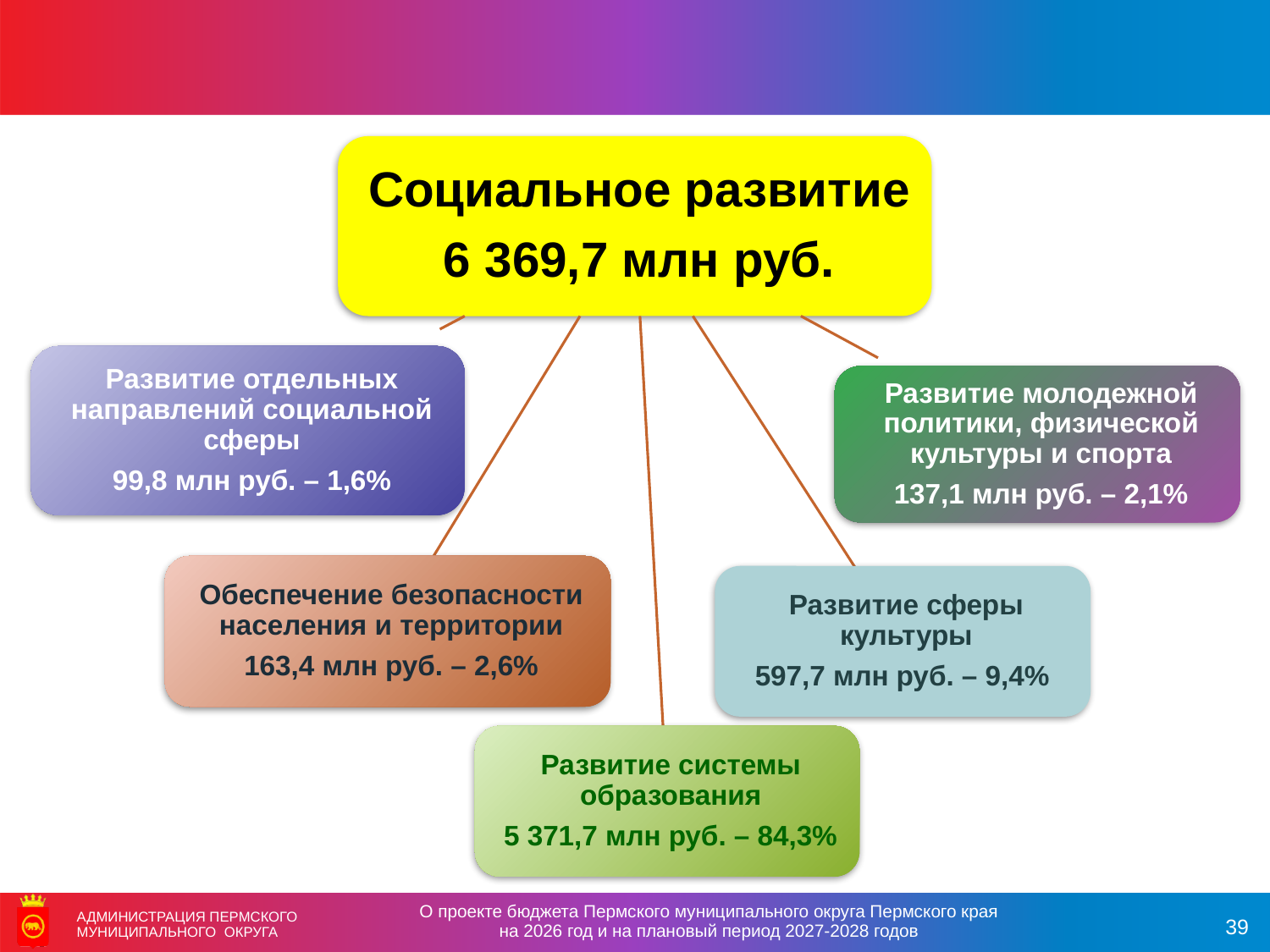

Социальное развитие
6 369,7 млн руб.
Развитие отдельных направлений социальной сферы
99,8 млн руб. – 1,6%
Развитие молодежной политики, физической культуры и спорта
137,1 млн руб. – 2,1%
Развитие сферы культуры
597,7 млн руб. – 9,4%
Развитие системы образования
5 371,7 млн руб. – 84,3%
Обеспечение безопасности населения и территории
163,4 млн руб. – 2,6%
О проекте бюджета Пермского муниципального округа Пермского края
на 2026 год и на плановый период 2027-2028 годов
АДМИНИСТРАЦИЯ ПЕРМСКОГО МУНИЦИПАЛЬНОГО  ОКРУГА